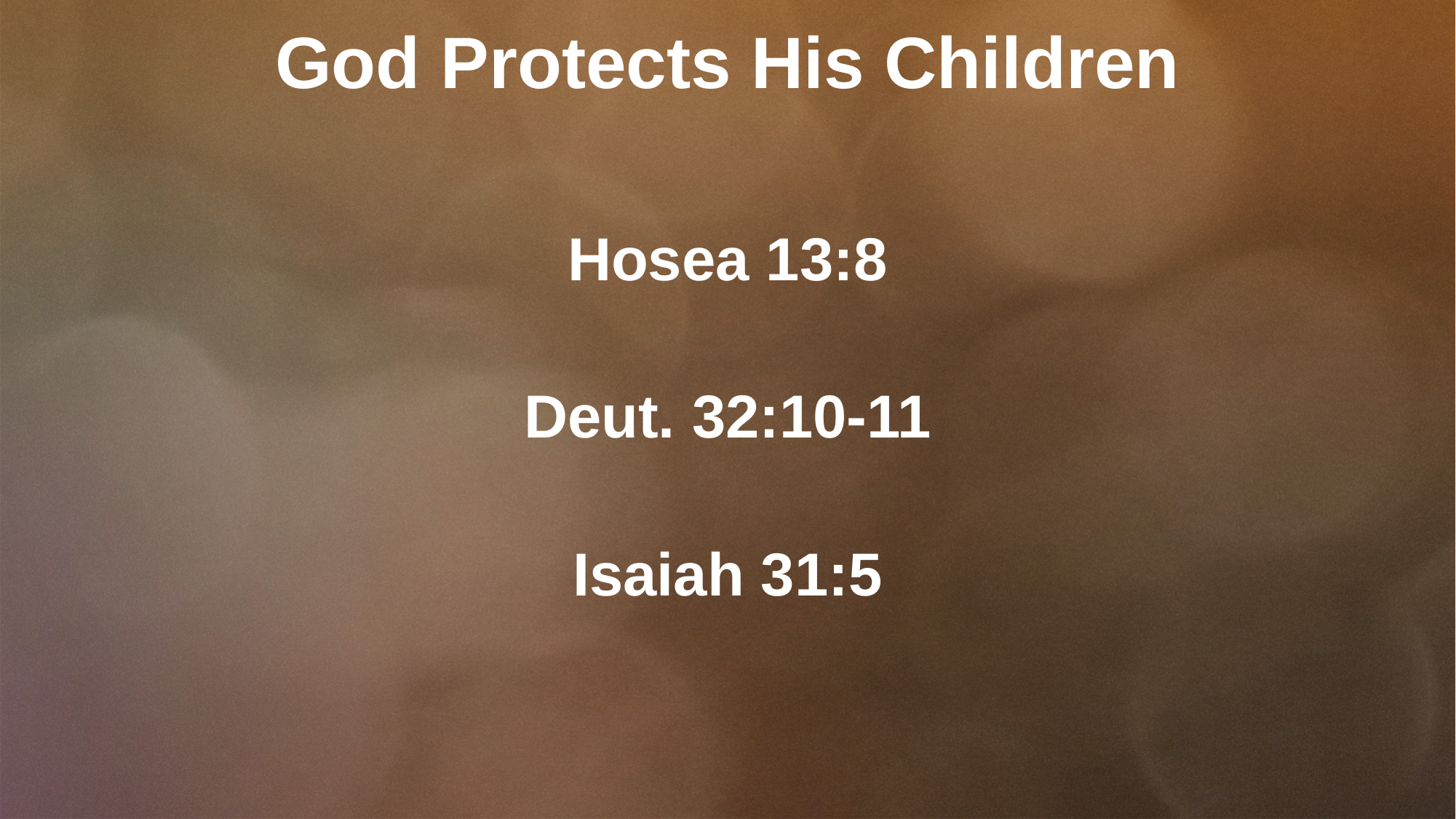

God Protects His Children
Hosea 13:8
Deut. 32:10-11
Isaiah 31:5